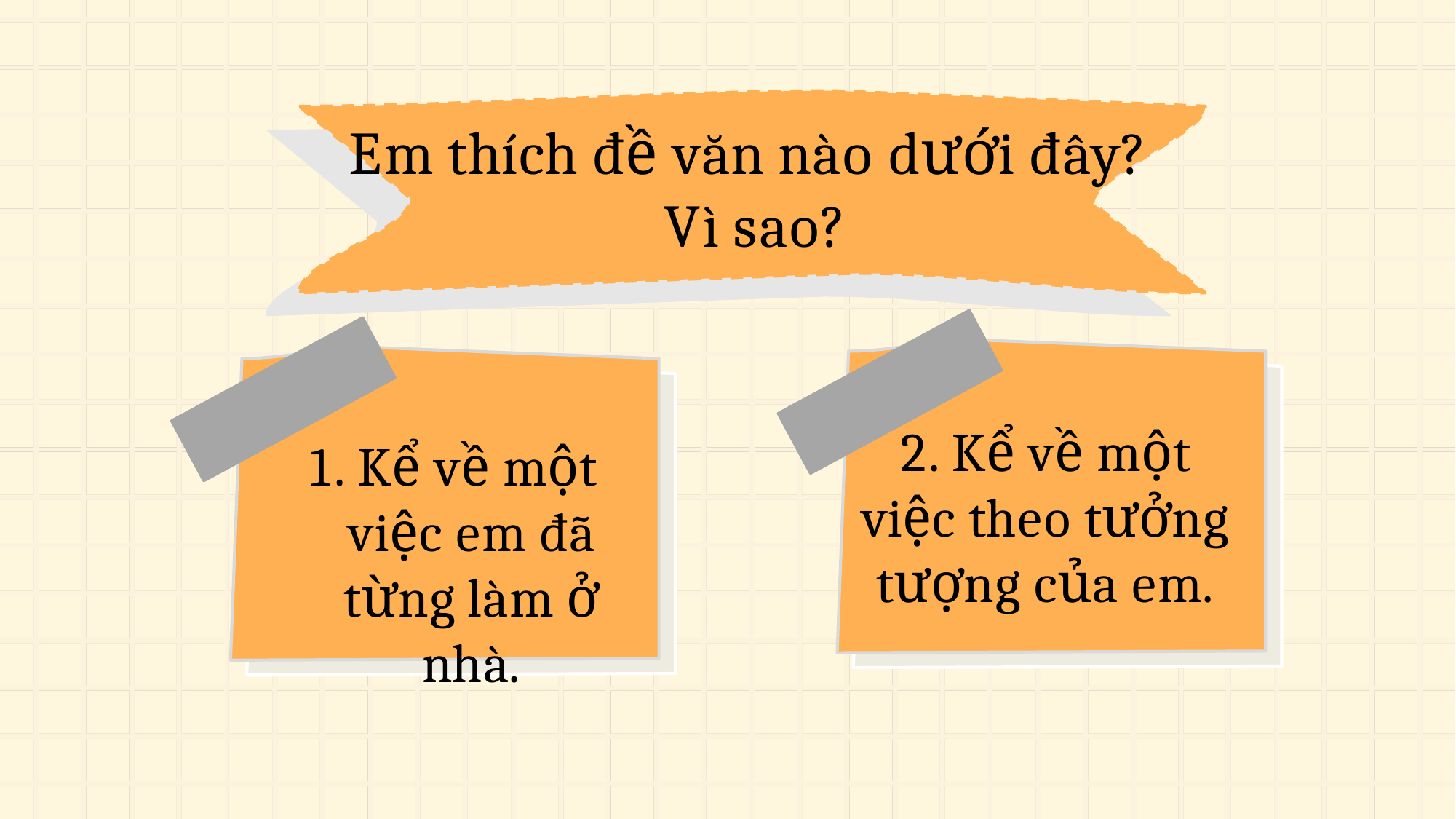

Em thích đề văn nào dưới đây?
 Vì sao?

2. Kể về một việc theo tưởng tượng của em.
 Kể về một việc em đã từng làm ở nhà.